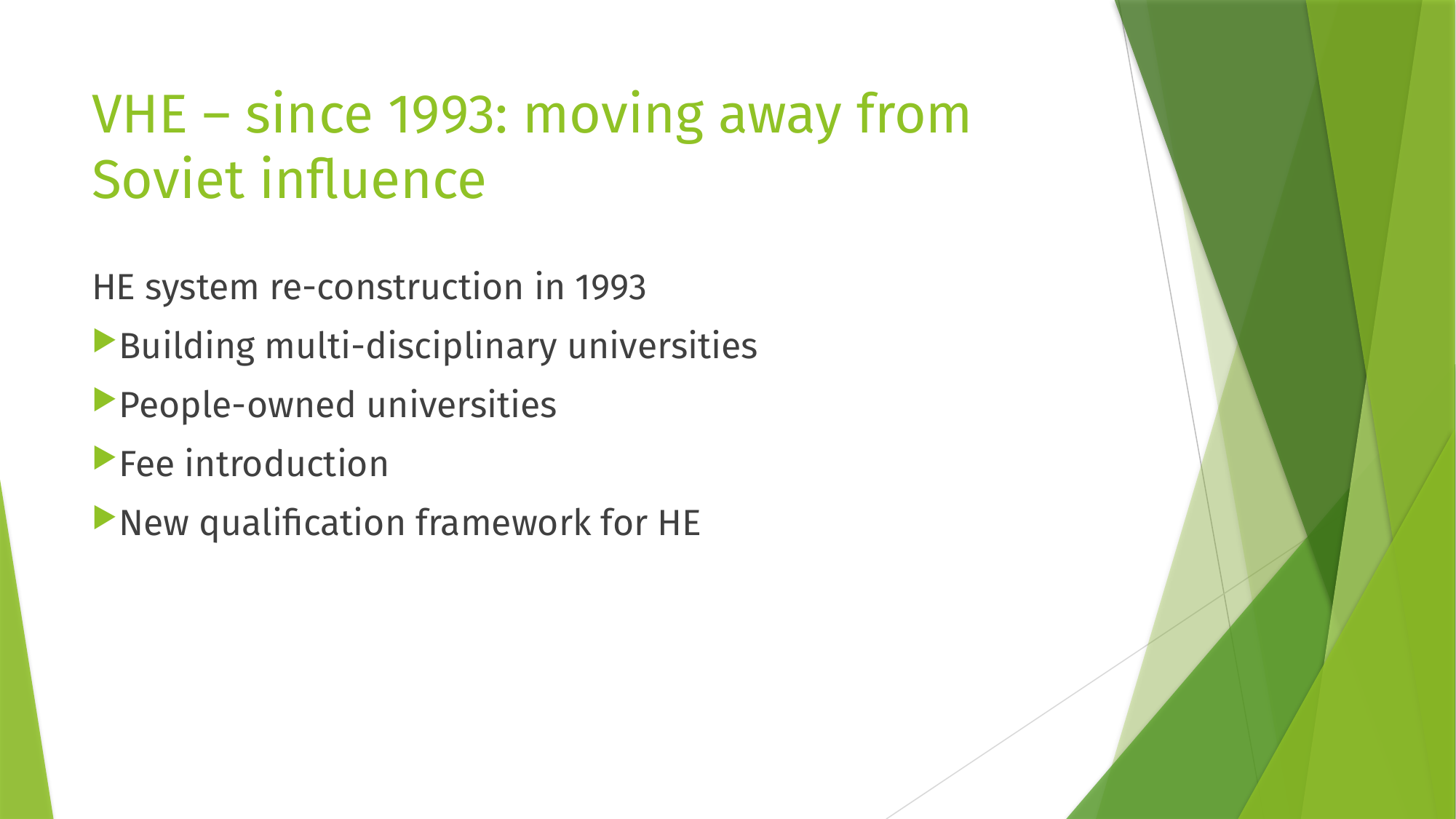

# VHE – since 1993: moving away from Soviet influence
HE system re-construction in 1993
Building multi-disciplinary universities
People-owned universities
Fee introduction
New qualification framework for HE